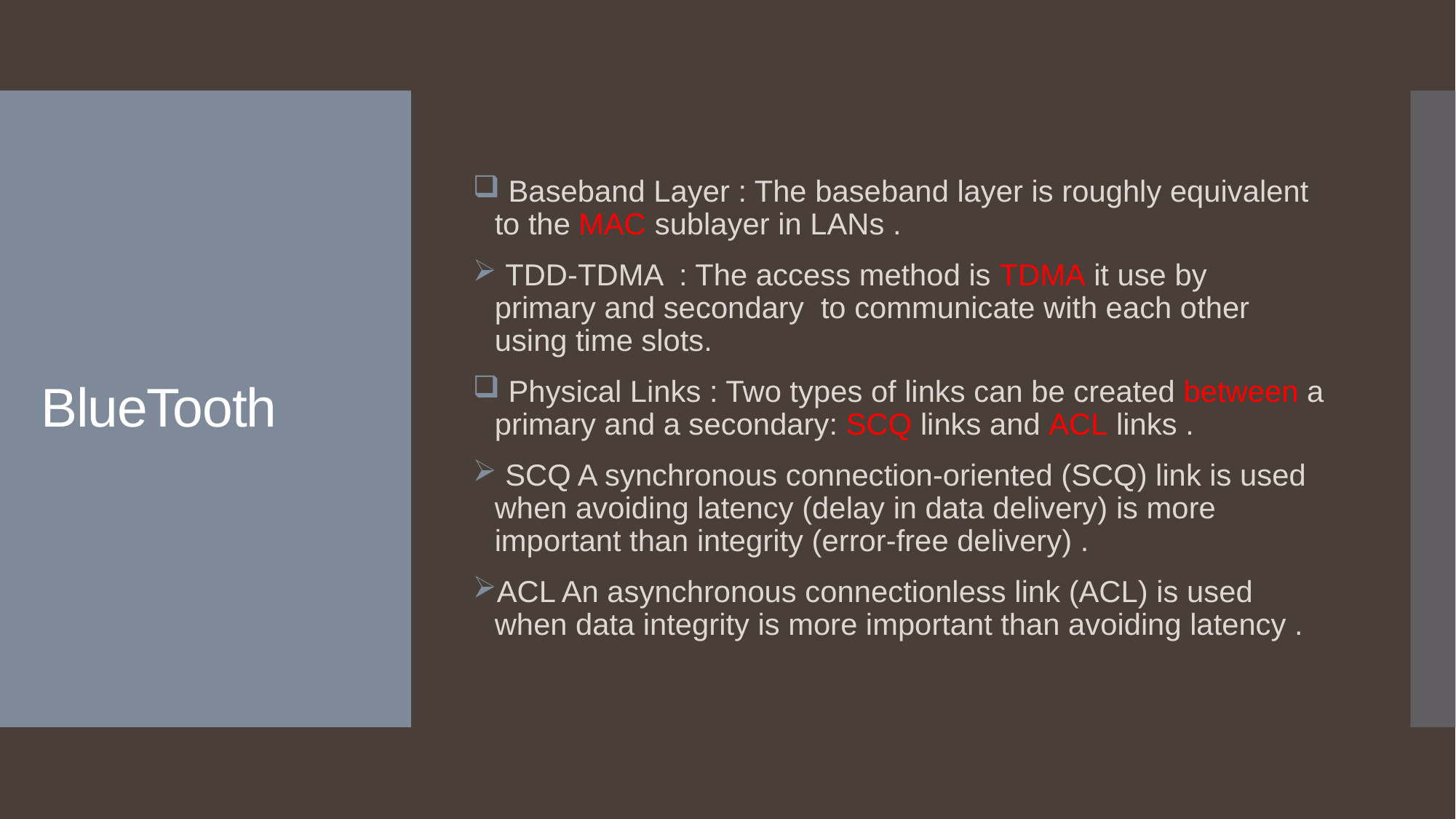

Baseband Layer : The baseband layer is roughly equivalent to the MAC sublayer in LANs .
 TDD-TDMA  : The access method is TDMA it use by  primary and secondary  to communicate with each other using time slots.
 Physical Links : Two types of links can be created between a primary and a secondary: SCQ links and ACL links .
 SCQ A synchronous connection-oriented (SCQ) link is used when avoiding latency (delay in data delivery) is more important than integrity (error-free delivery) .
ACL An asynchronous connectionless link (ACL) is used when data integrity is more important than avoiding latency .
# BlueTooth